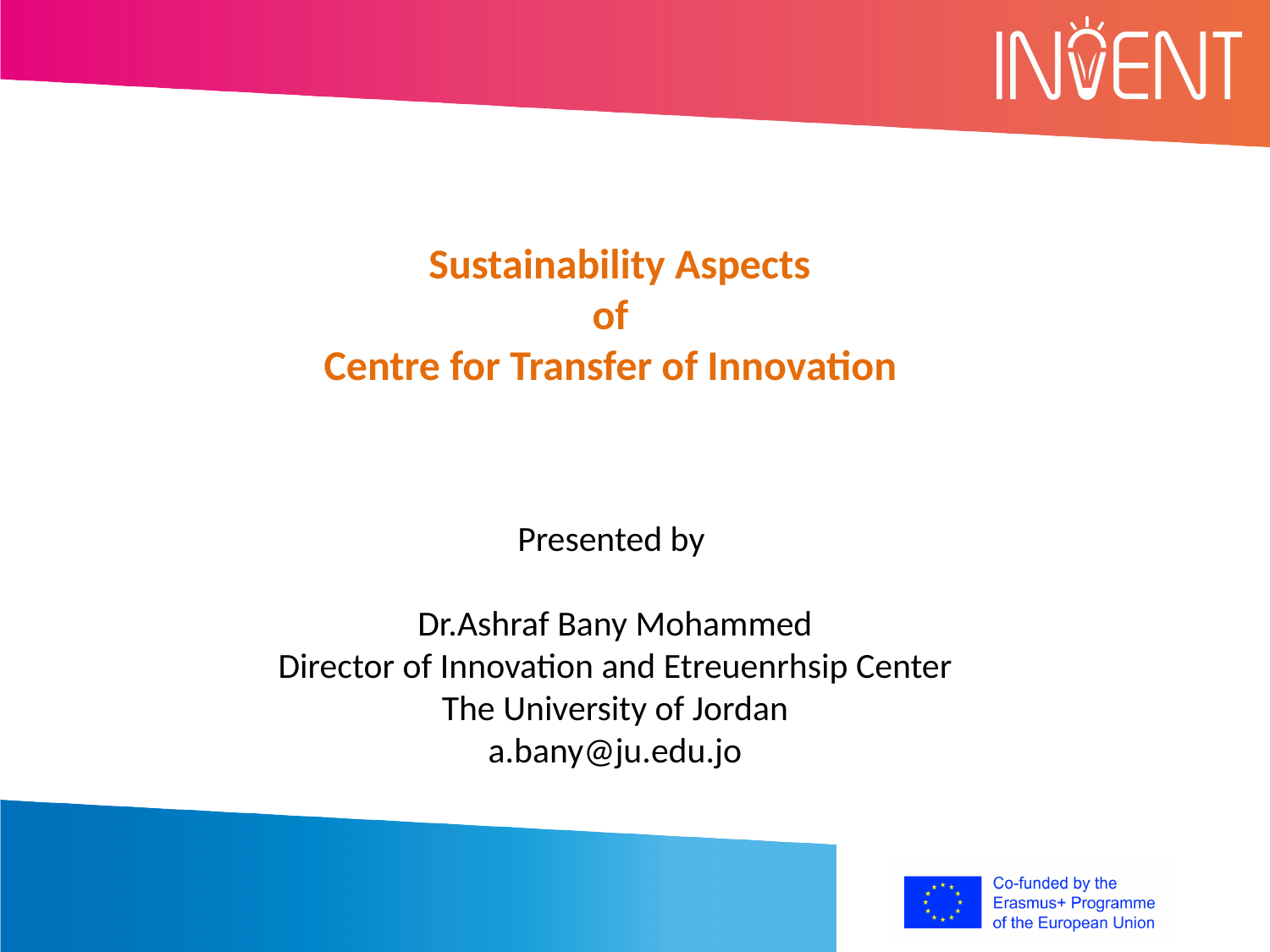

Sustainability Aspects
of
Centre for Transfer of Innovation

Presented by

Dr.Ashraf Bany Mohammed
Director of Innovation and Etreuenrhsip Center
The University of Jordan
a.bany@ju.edu.jo